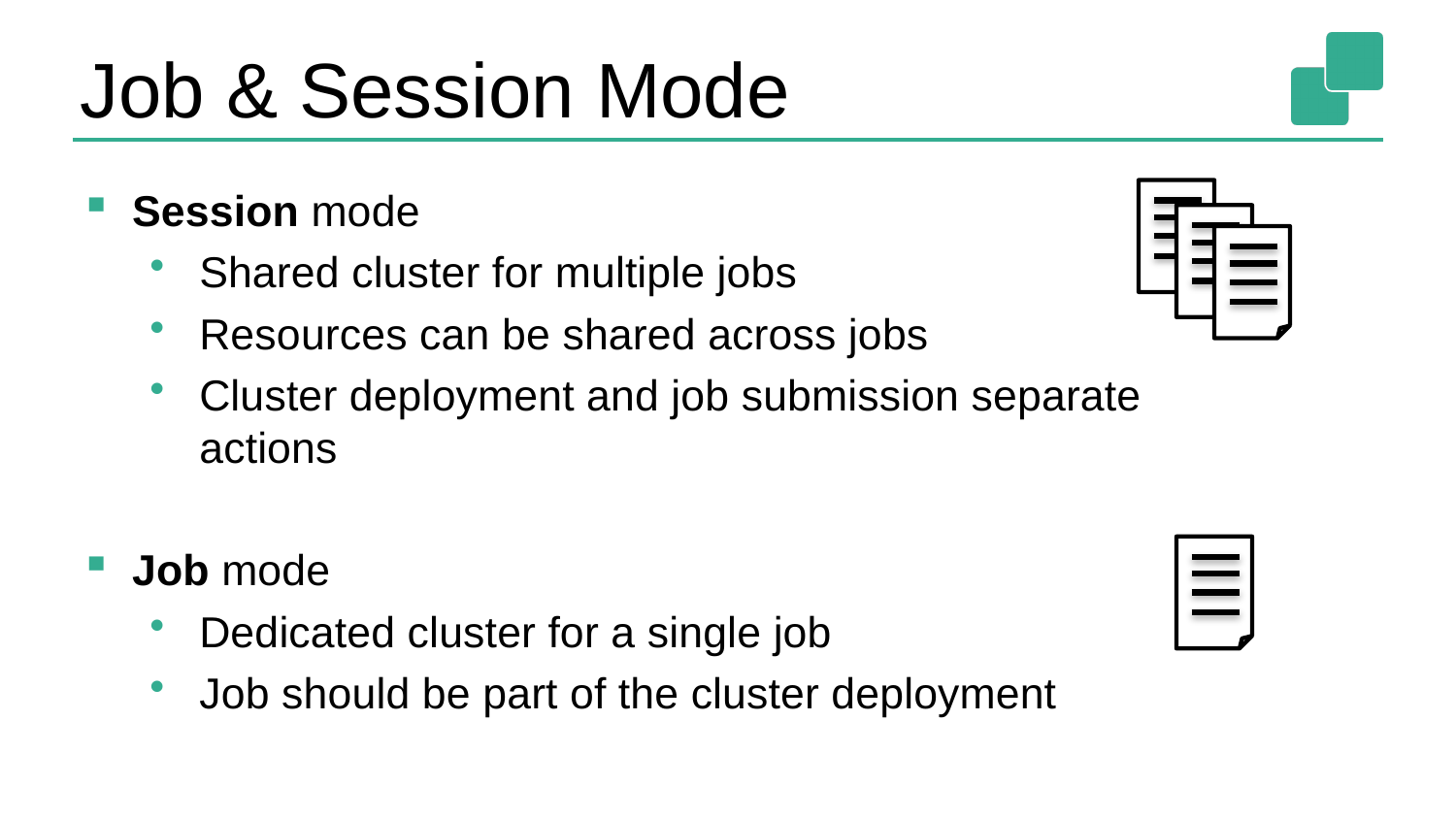

# Job & Session Mode
Session mode
Shared cluster for multiple jobs
Resources can be shared across jobs
Cluster deployment and job submission separate actions

Job mode
Dedicated cluster for a single job
Job should be part of the cluster deployment